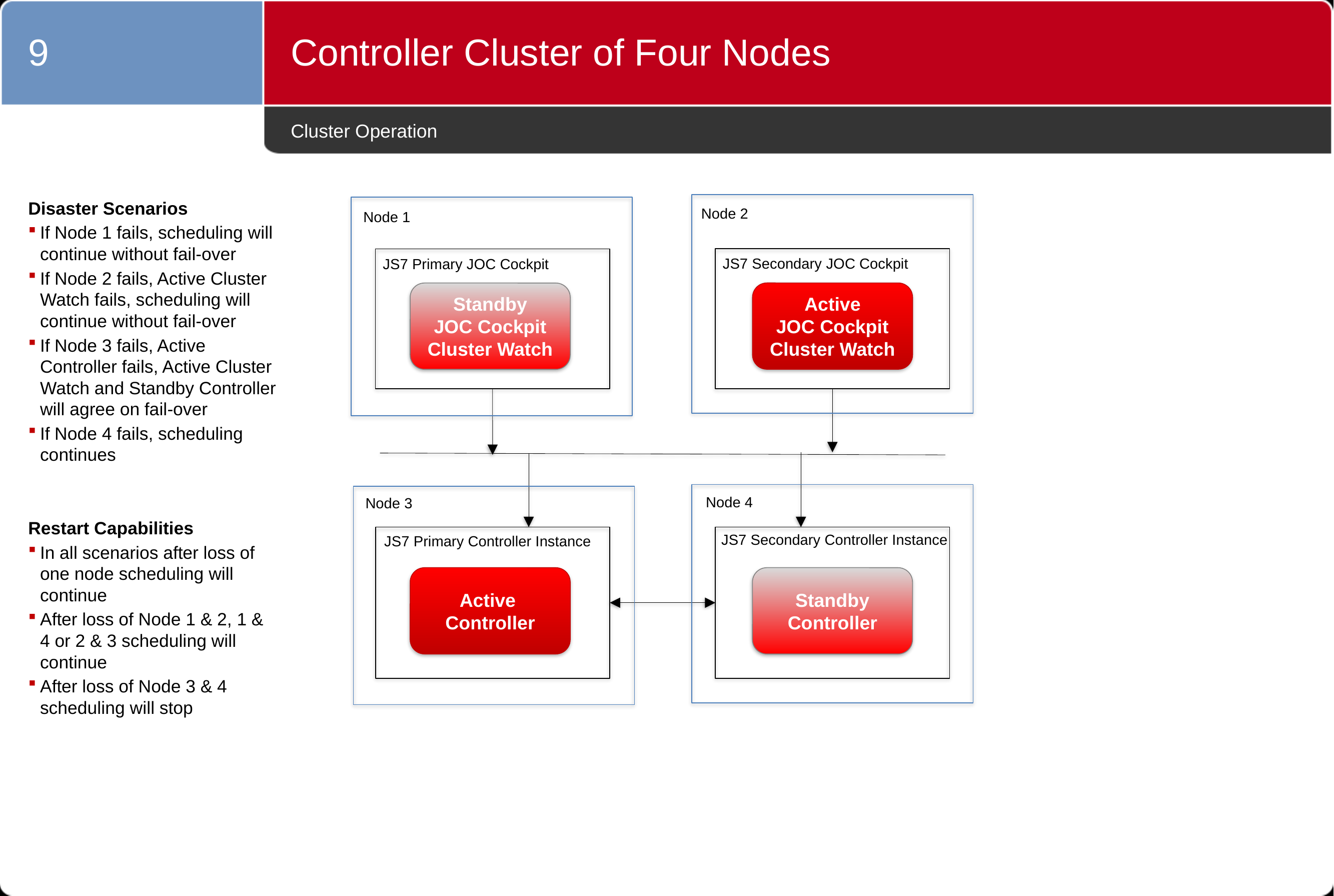

9
Controller Cluster of Four Nodes
# Cluster Operation

Disaster Scenarios
If Node 1 fails, scheduling will continue without fail-over
If Node 2 fails, Active Cluster Watch fails, scheduling will continue without fail-over
If Node 3 fails, Active Controller fails, Active Cluster Watch and Standby Controller will agree on fail-over
If Node 4 fails, scheduling continues

Restart Capabilities
In all scenarios after loss of one node scheduling will continue
After loss of Node 1 & 2, 1 & 4 or 2 & 3 scheduling will continue
After loss of Node 3 & 4 scheduling will stop

Node 2
Node 1

JS7 Secondary JOC Cockpit
JS7 Primary JOC Cockpit
Active
JOC Cockpit
Cluster Watch
Standby
JOC Cockpit
Cluster Watch

Node 4
Node 3

JS7 Secondary Controller Instance
JS7 Primary Controller Instance
Active
Controller
Standby
Controller